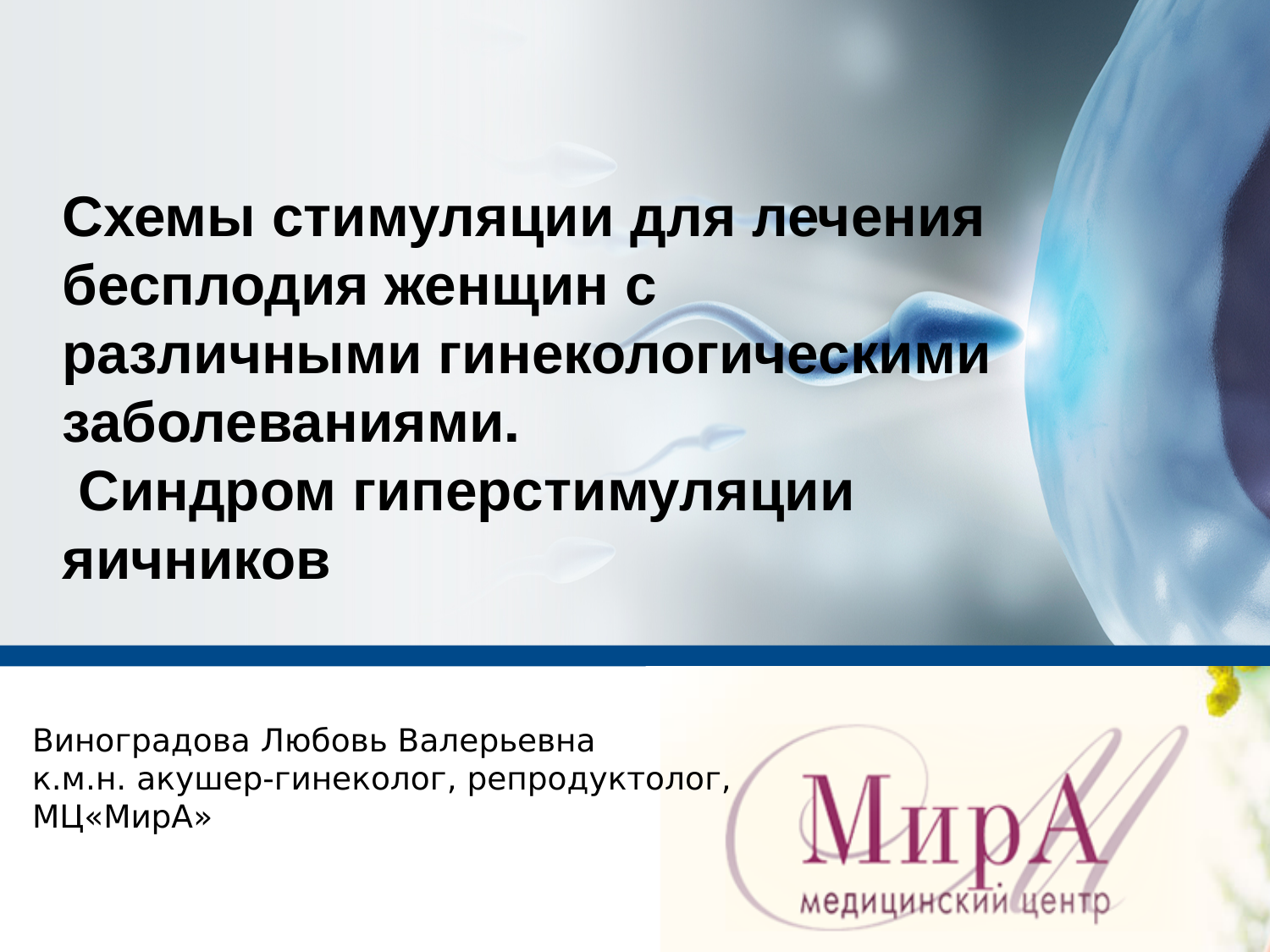

# Схемы стимуляции для лечения бесплодия женщин с  различными гинекологическими заболеваниями. Синдром гиперстимуляции яичников
Виноградова Любовь Валерьевна
к.м.н. акушер-гинеколог, репродуктолог, МЦ«МирА»